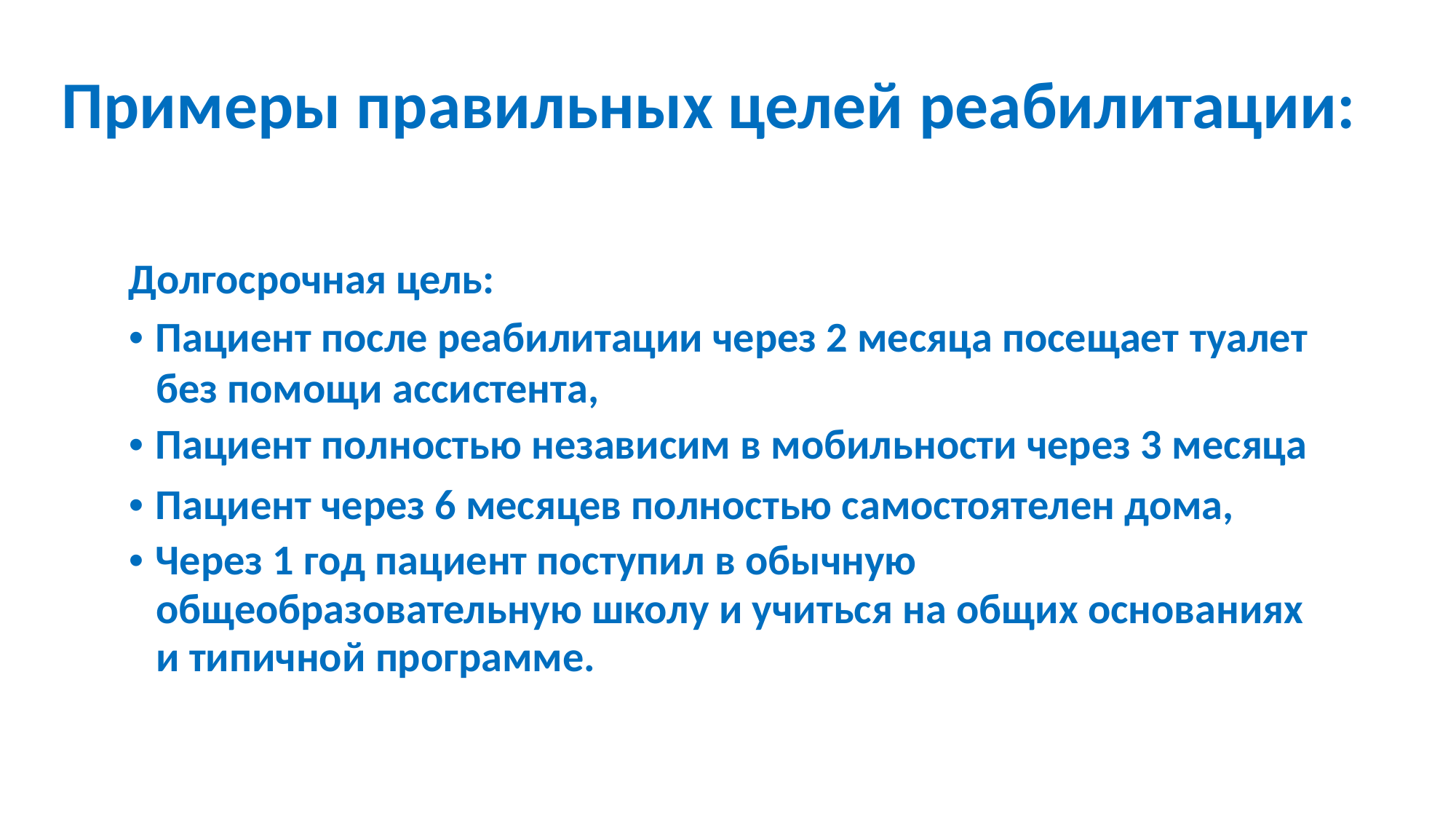

Примеры правильных целей реабилитации:

Долгосрочная цель:

• Пациент после реабилитации через 2 месяца посещает туалет
без помощи ассистента,
• Пациент полностью независим в мобильности через 3 месяца

• Пациент через 6 месяцев полностью самостоятелен дома,

• Через 1 год пациент поступил в обычную
общеобразовательную школу и учиться на общих основаниях
и типичной программе.